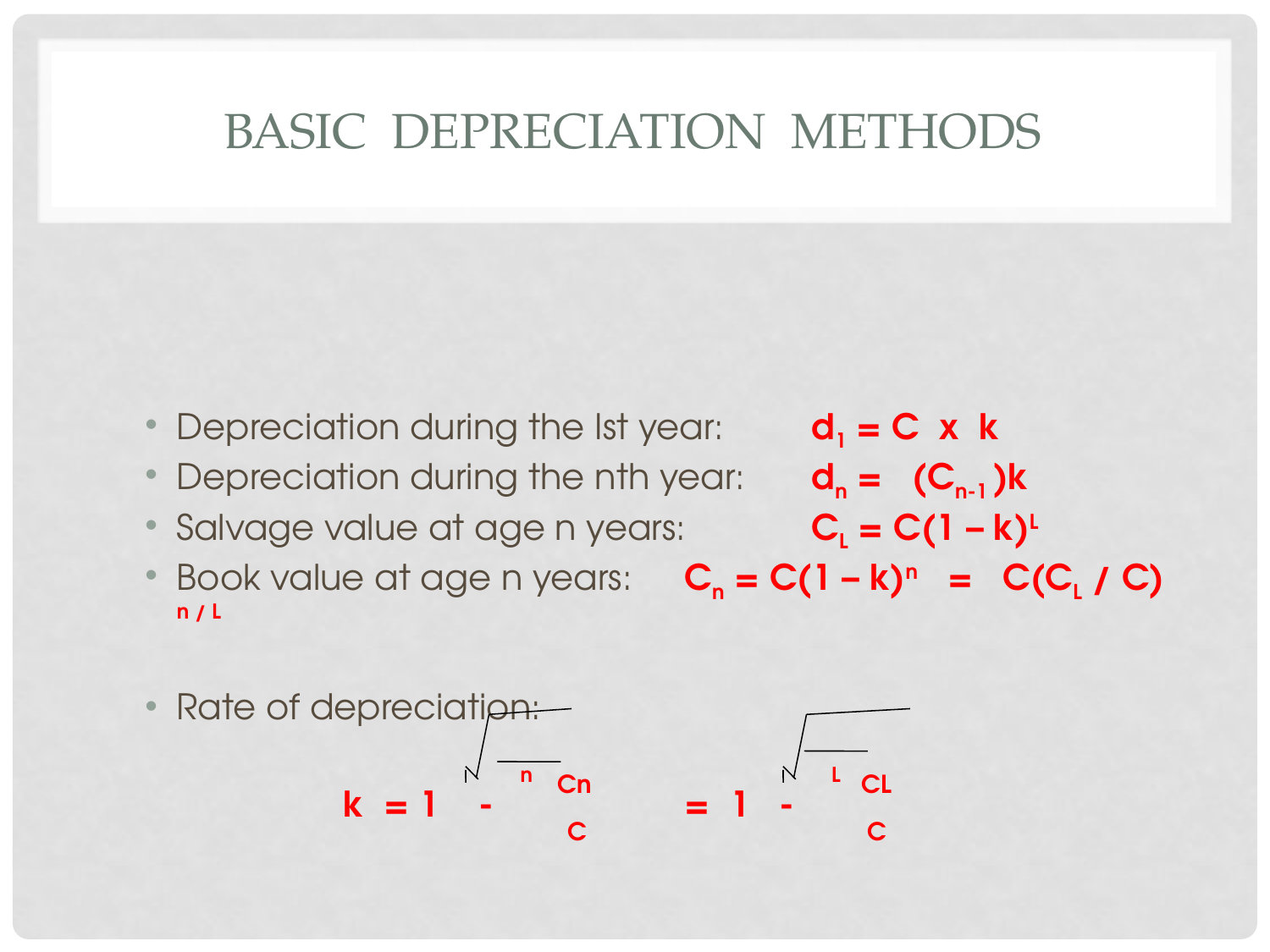

# BASIC  DEPRECIATION  METHODS

Depreciation during the Ist year:	d1 = C  x  k
Depreciation during the nth year:	dn =   (Cn-1 )k
Salvage value at age n years:	CL = C(1 – k)L
Book value at age n years:	Cn = C(1 – k)n   =   C(CL / C) n / L

Rate of depreciation:

			         n 	Cn	                     L   CL
		    k  = 1    -  	 	=  1   -
				 C		        C